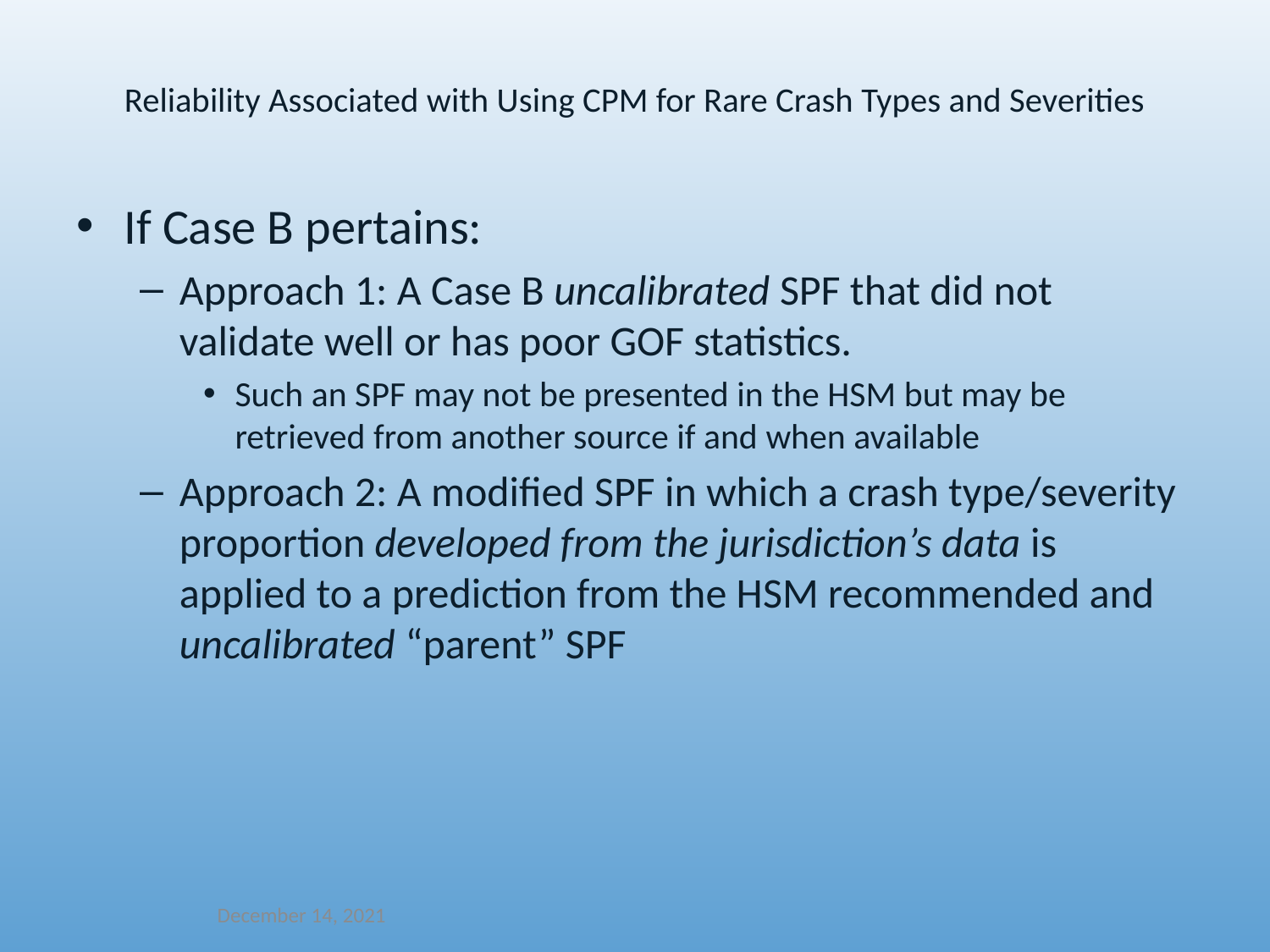

Reliability Associated with Using CPM for Rare Crash Types and Severities

If Case B pertains:
Approach 1: A Case B uncalibrated SPF that did not validate well or has poor GOF statistics.
Such an SPF may not be presented in the HSM but may be retrieved from another source if and when available
Approach 2: A modified SPF in which a crash type/severity proportion developed from the jurisdiction’s data is applied to a prediction from the HSM recommended and uncalibrated “parent” SPF

December 14, 2021